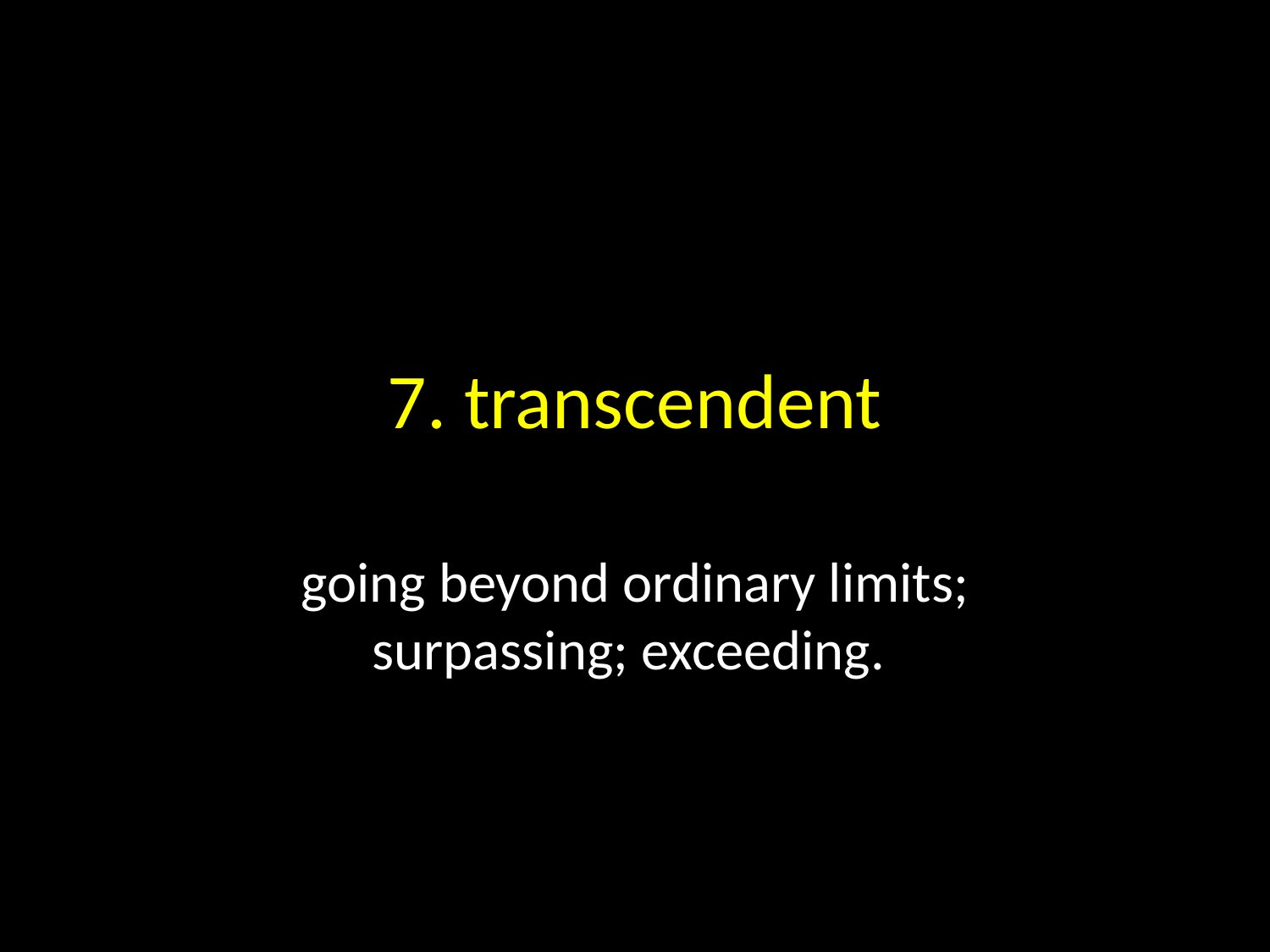

# 7. transcendent
going beyond ordinary limits; surpassing; exceeding.